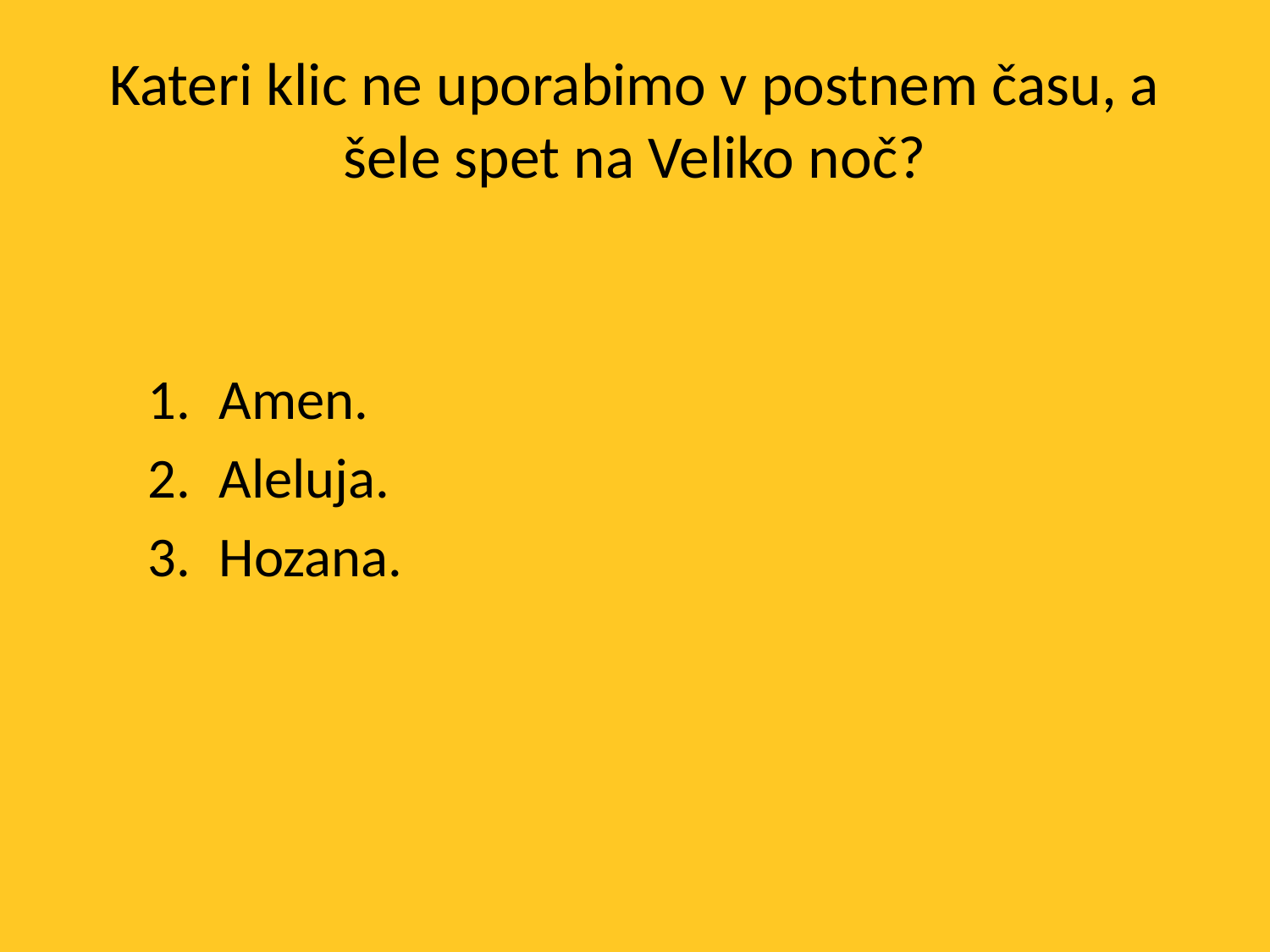

# Kateri klic ne uporabimo v postnem času, a šele spet na Veliko noč?
Amen.
Aleluja.
Hozana.